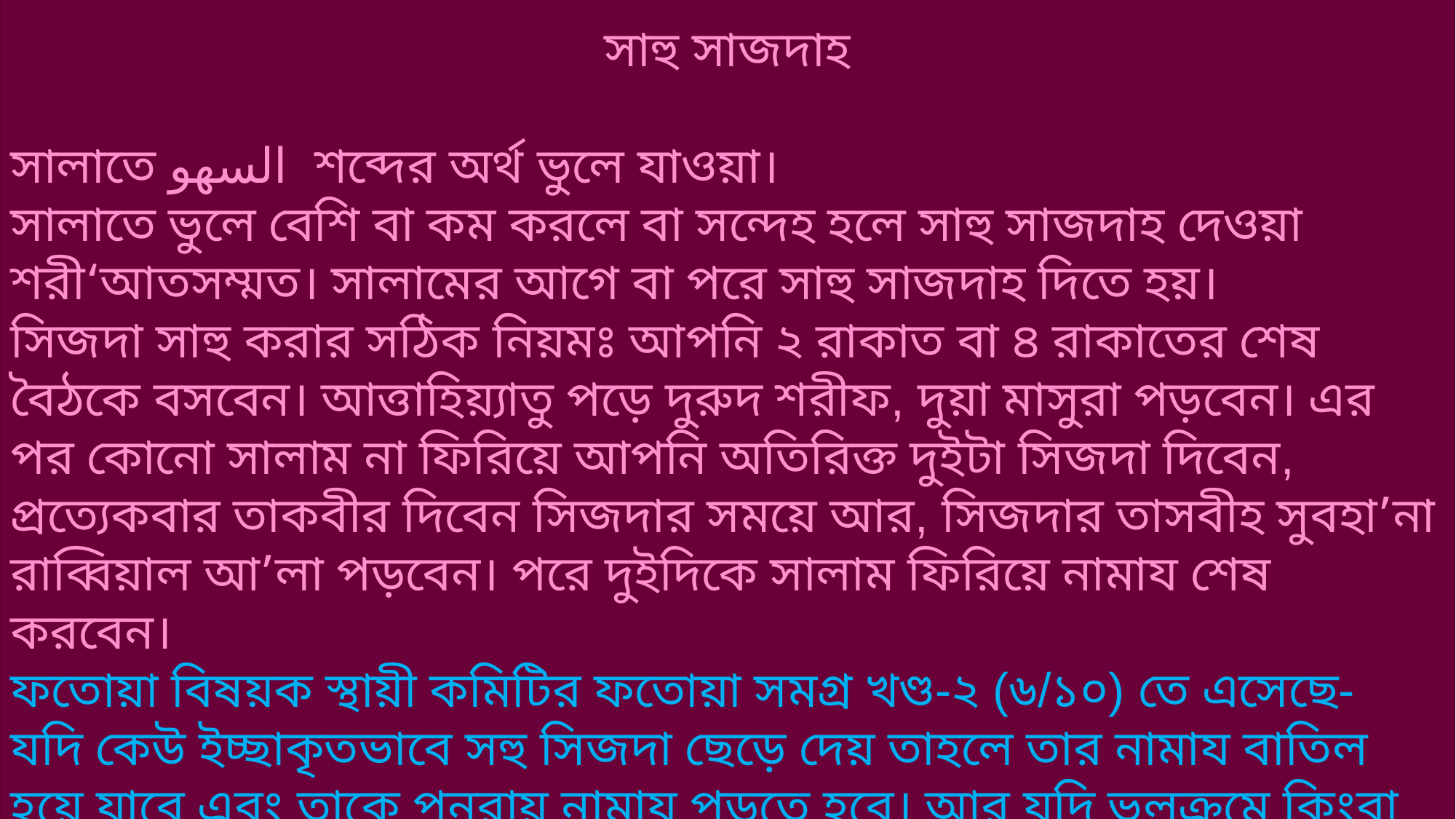

সাহু সাজদাহ

সালাতে السهو  শব্দের অর্থ ভুলে যাওয়া।
সালাতে ভুলে বেশি বা কম করলে বা সন্দেহ হলে সাহু সাজদাহ দেওয়া শরী‘আতসম্মত। সালামের আগে বা পরে সাহু সাজদাহ দিতে হয়।
সিজদা সাহু করার সঠিক নিয়মঃ আপনি ২ রাকাত বা ৪ রাকাতের শেষ বৈঠকে বসবেন। আত্তাহিয়্যাতু পড়ে দুরুদ শরীফ, দুয়া মাসুরা পড়বেন। এর পর কোনো সালাম না ফিরিয়ে আপনি অতিরিক্ত দুইটা সিজদা দিবেন, প্রত্যেকবার তাকবীর দিবেন সিজদার সময়ে আর, সিজদার তাসবীহ সুবহা’না রাব্বিয়াল আ’লা পড়বেন। পরে দুইদিকে সালাম ফিরিয়ে নামায শেষ করবেন।
ফতোয়া বিষয়ক স্থায়ী কমিটির ফতোয়া সমগ্র খণ্ড-২ (৬/১০) তে এসেছে-
যদি কেউ ইচ্ছাকৃতভাবে সহু সিজদা ছেড়ে দেয় তাহলে তার নামায বাতিল হয়ে যাবে এবং তাকে পুনরায় নামায পড়তে হবে। আর যদি ভুলক্রমে কিংবা অজ্ঞতাবশত ছেড়ে দেয় তাহলে তাকে পুনরায় নামায পড়তে হবে না। তার নামায সহিহ।